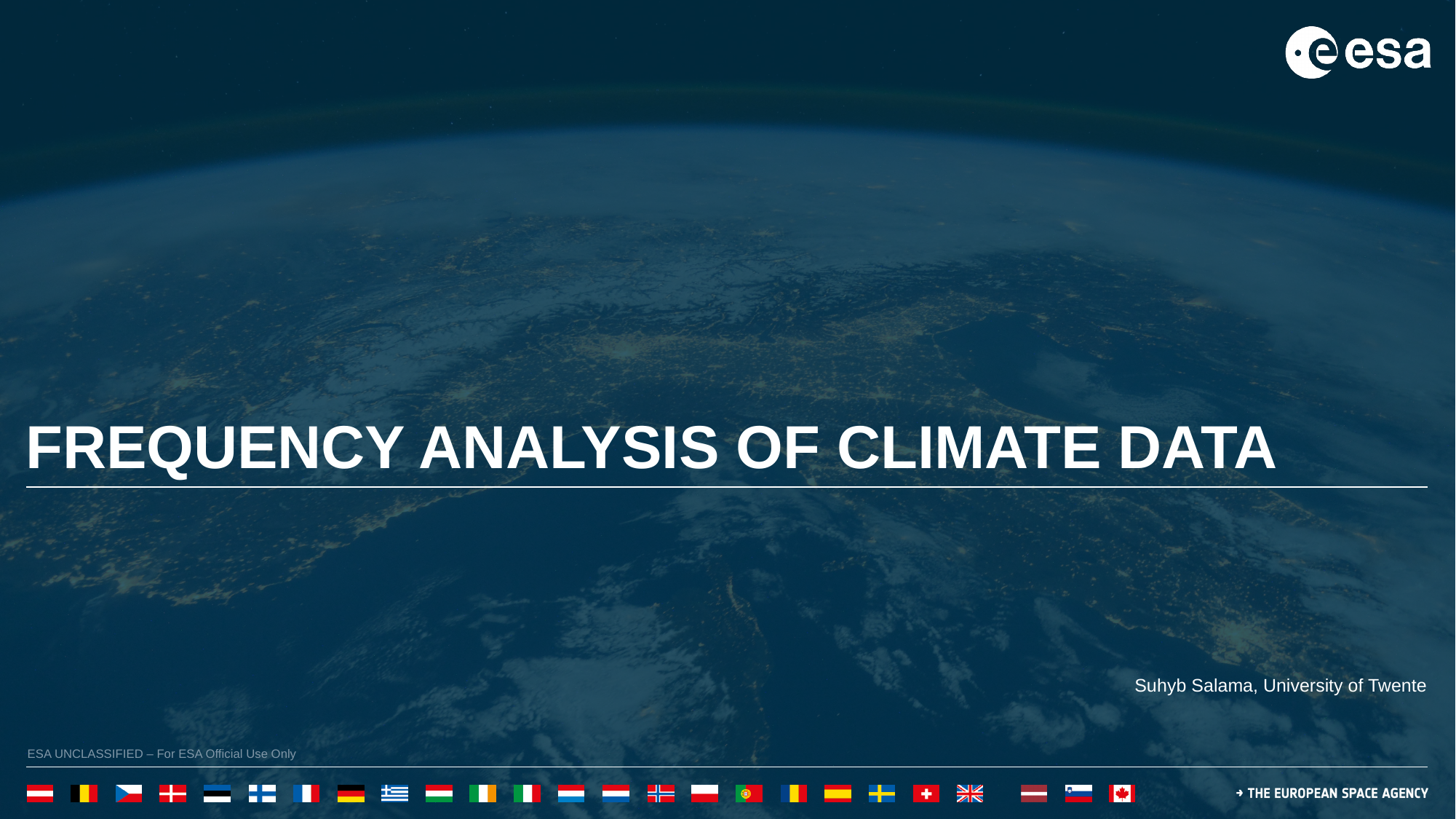

# FREQUENCY ANALYSIS OF CLIMATE DATA
Suhyb Salama, University of Twente